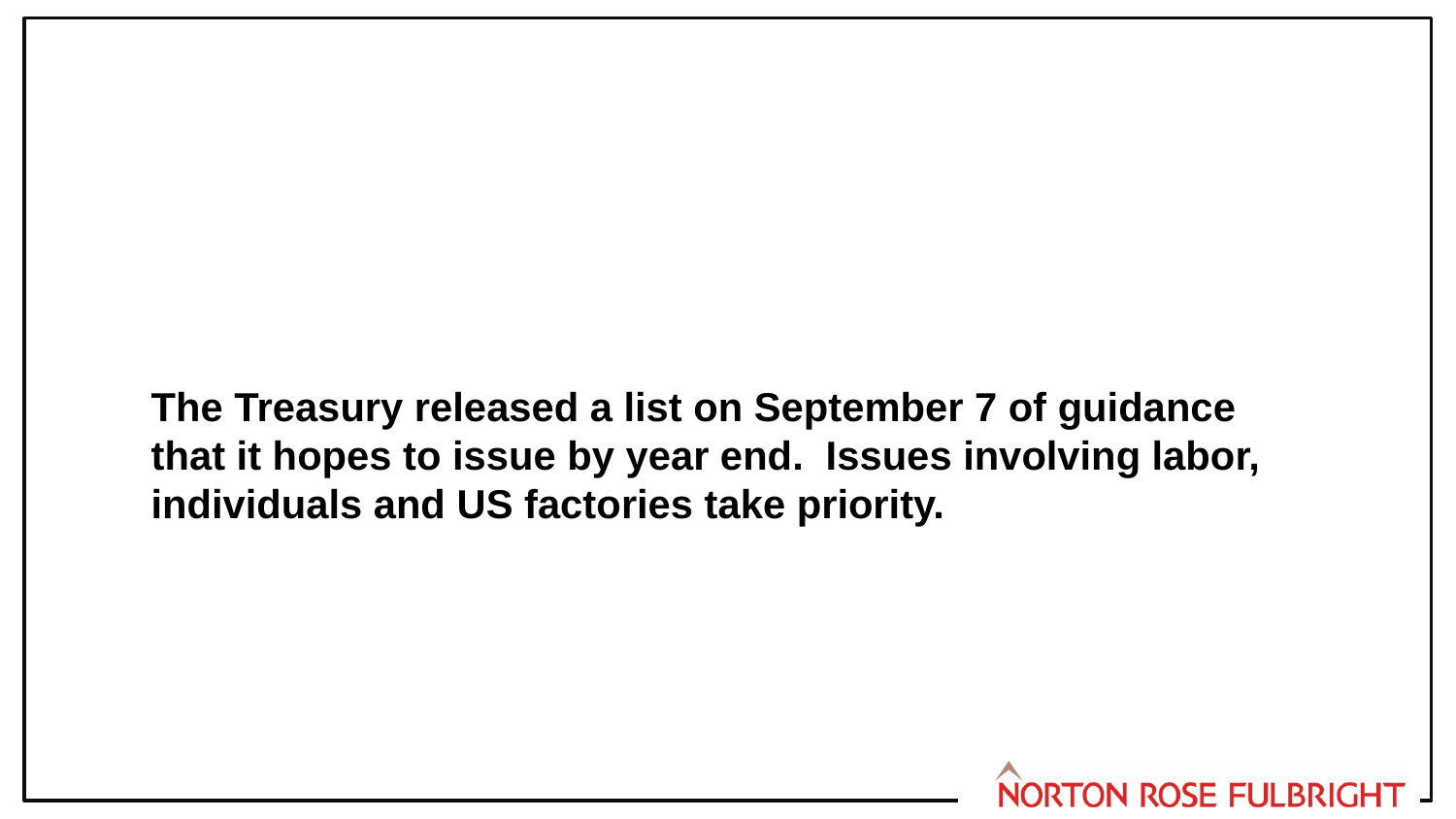

The Treasury released a list on September 7 of guidance that it hopes to issue by year end.  Issues involving labor, individuals and US factories take priority.